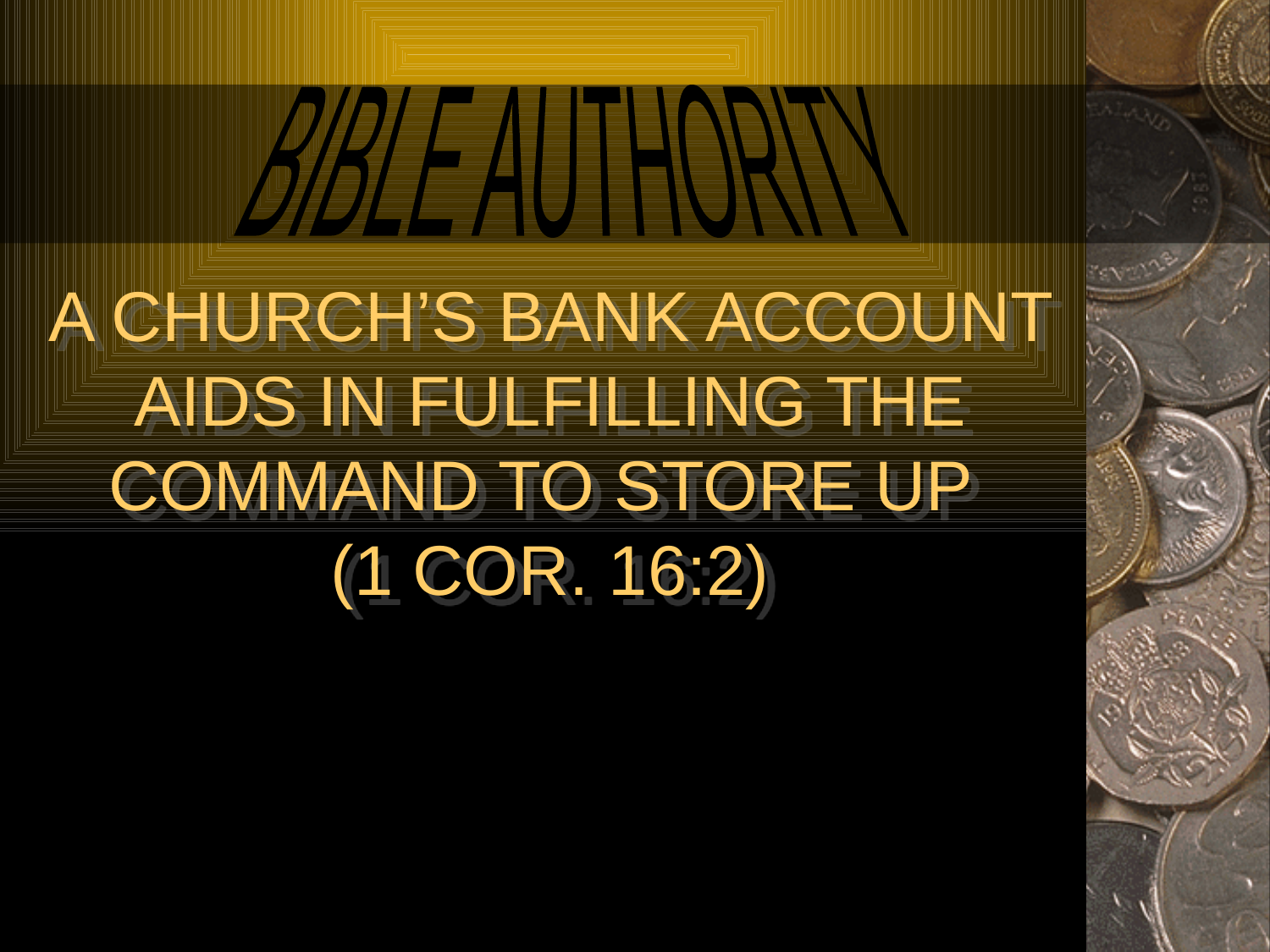

BIBLE AUTHORITY
A CHURCH’S BANK ACCOUNT AIDS IN FULFILLING THE COMMAND TO STORE UP
(1 COR. 16:2)